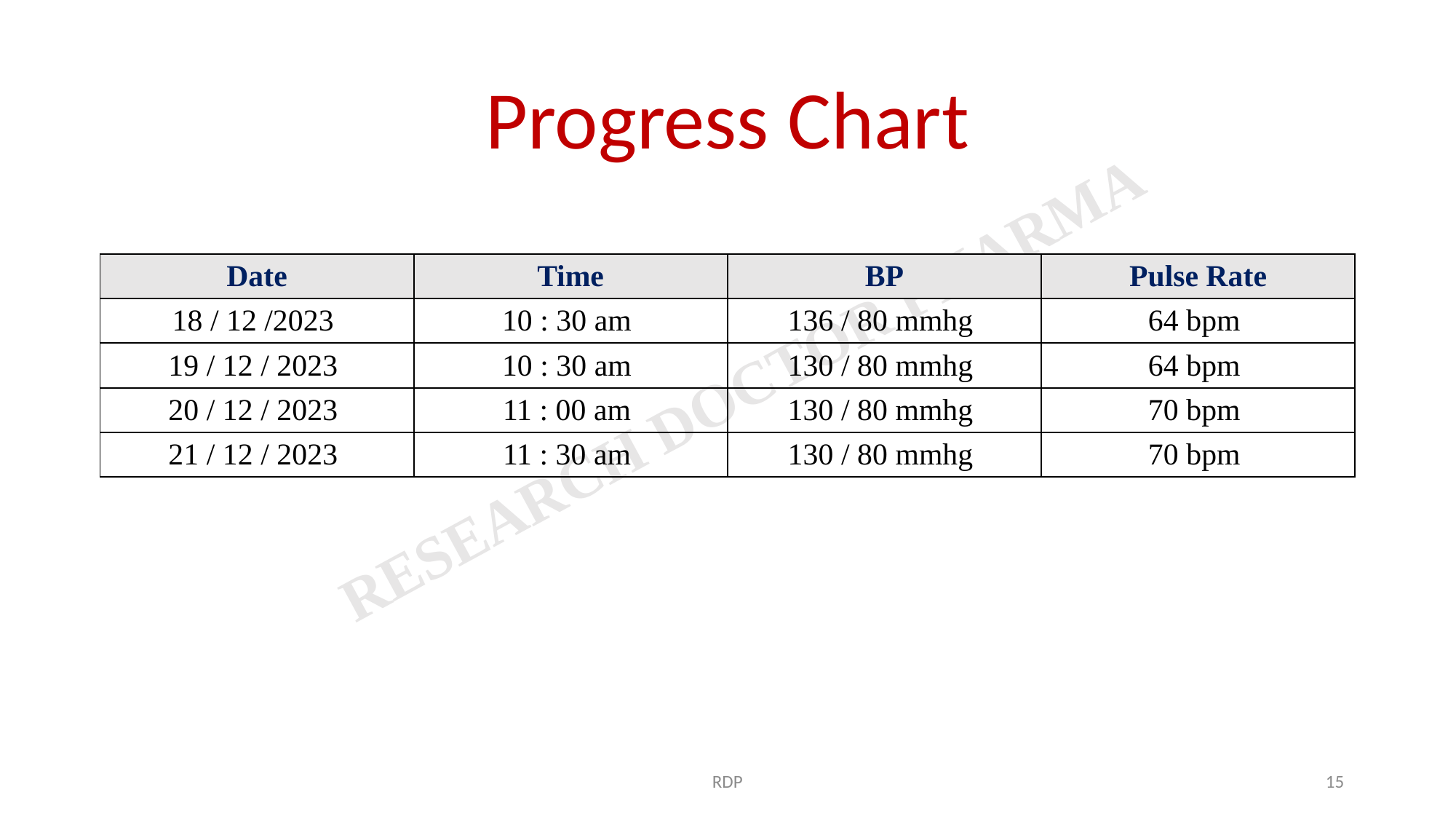

# Progress Chart
| Date | Time | BP | Pulse Rate |
| --- | --- | --- | --- |
| 18 / 12 /2023 | 10 : 30 am | 136 / 80 mmhg | 64 bpm |
| 19 / 12 / 2023 | 10 : 30 am | 130 / 80 mmhg | 64 bpm |
| 20 / 12 / 2023 | 11 : 00 am | 130 / 80 mmhg | 70 bpm |
| 21 / 12 / 2023 | 11 : 30 am | 130 / 80 mmhg | 70 bpm |
RDP
15